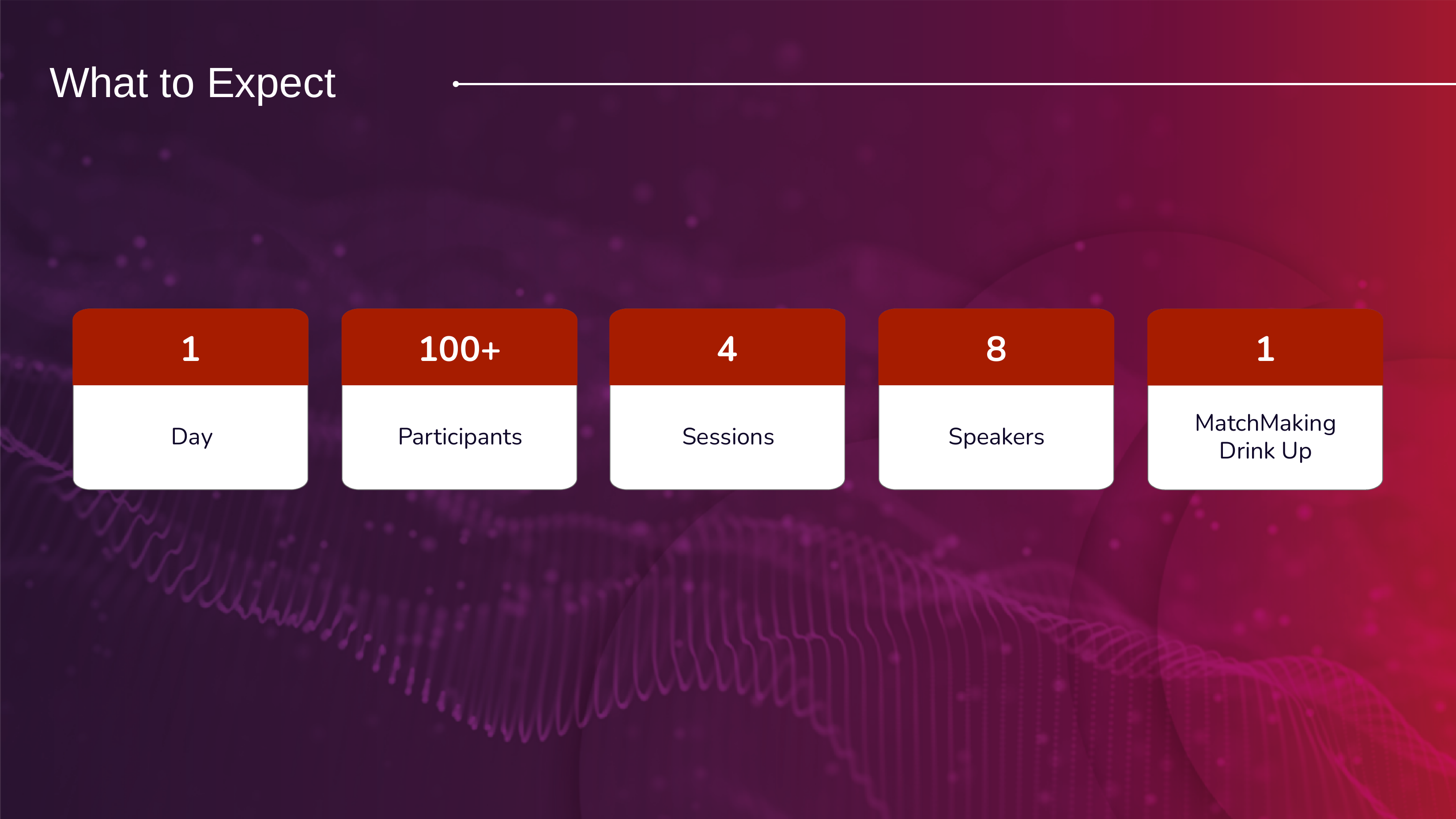

What to Expect
1
100+
4
8
1

Sessions
Day
Participants
Speakers
MatchMaking Drink Up